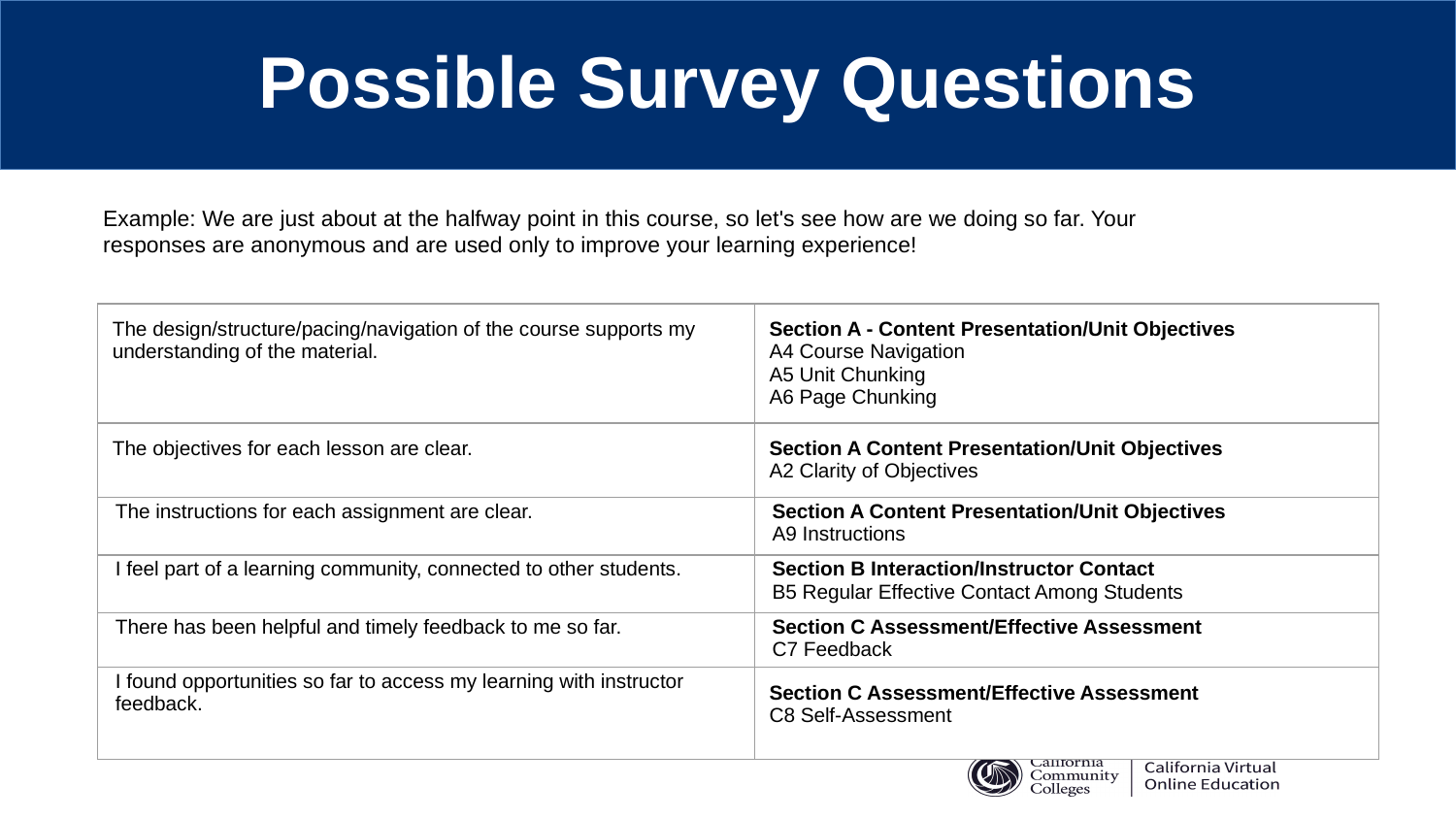

# Possible Survey Questions
Example: We are just about at the halfway point in this course, so let's see how are we doing so far. Your responses are anonymous and are used only to improve your learning experience!
| The design/structure/pacing/navigation of the course supports my understanding of the material. | Section A - Content Presentation/Unit Objectives A4 Course Navigation A5 Unit Chunking A6 Page Chunking |
| --- | --- |
| The objectives for each lesson are clear. | Section A Content Presentation/Unit Objectives A2 Clarity of Objectives |
| The instructions for each assignment are clear. | Section A Content Presentation/Unit Objectives A9 Instructions |
| I feel part of a learning community, connected to other students. | Section B Interaction/Instructor Contact B5 Regular Effective Contact Among Students |
| There has been helpful and timely feedback to me so far. | Section C Assessment/Effective Assessment C7 Feedback |
| I found opportunities so far to access my learning with instructor feedback. | Section C Assessment/Effective Assessment C8 Self-Assessment |